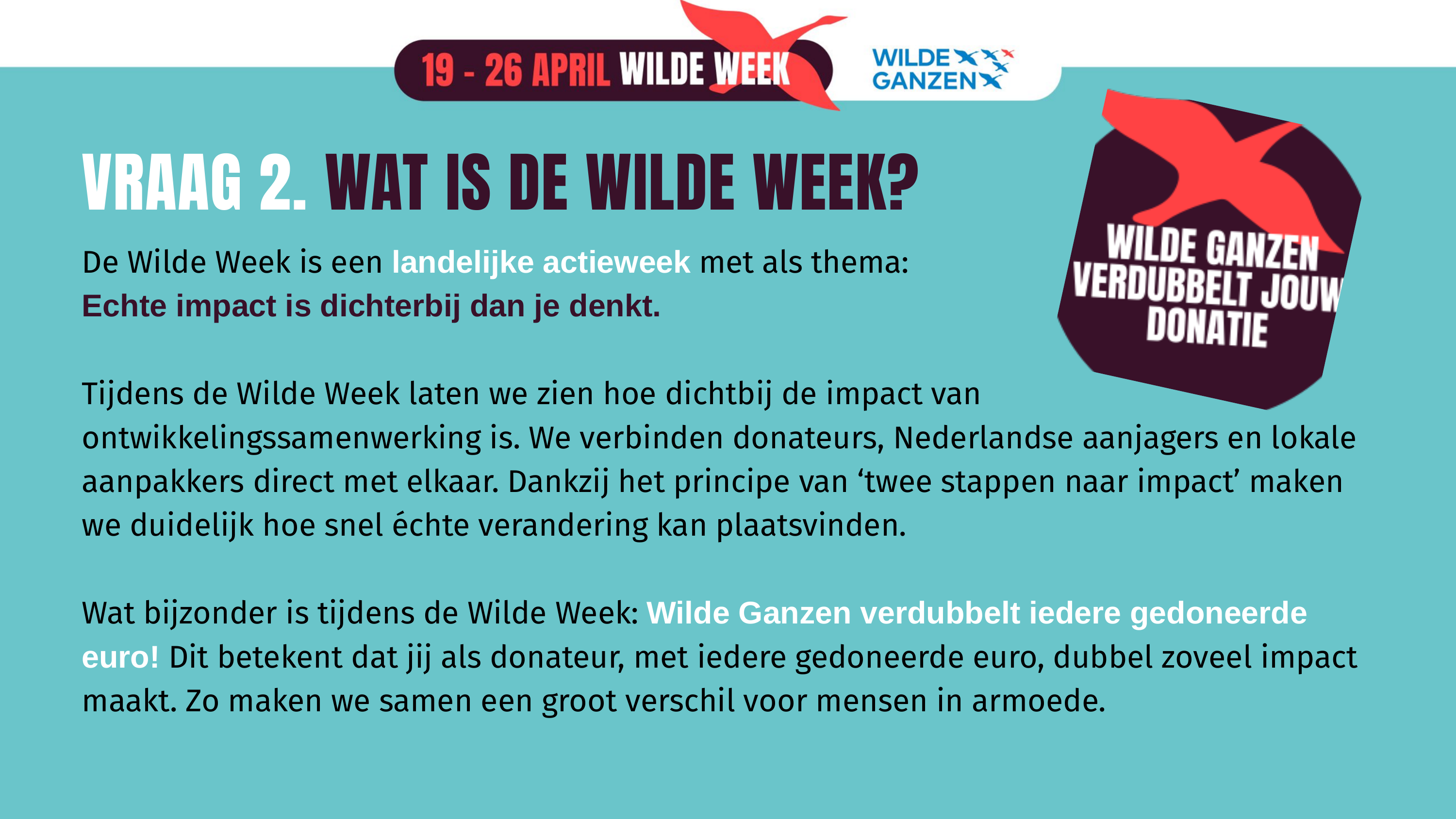

VRAAG 2. WAT IS DE WILDE WEEK?
De Wilde Week is een landelijke actieweek met als thema:
Echte impact is dichterbij dan je denkt.

Tijdens de Wilde Week laten we zien hoe dichtbij de impact van ontwikkelingssamenwerking is. We verbinden donateurs, Nederlandse aanjagers en lokale aanpakkers direct met elkaar. Dankzij het principe van ‘twee stappen naar impact’ maken we duidelijk hoe snel échte verandering kan plaatsvinden.

Wat bijzonder is tijdens de Wilde Week: Wilde Ganzen verdubbelt iedere gedoneerde euro! Dit betekent dat jij als donateur, met iedere gedoneerde euro, dubbel zoveel impact maakt. Zo maken we samen een groot verschil voor mensen in armoede.